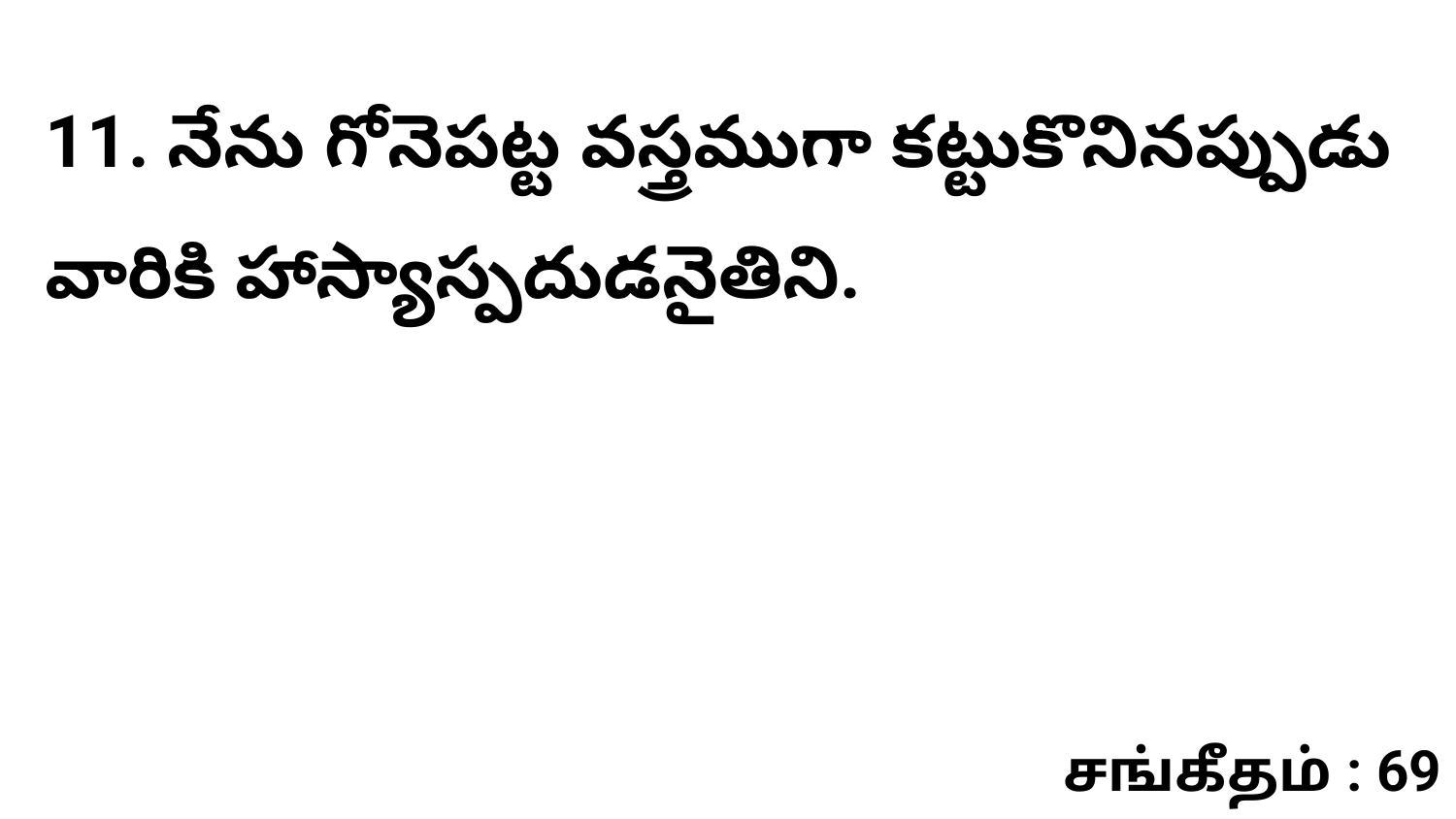

11. నేను గోనెపట్ట వస్త్రముగా కట్టుకొనినప్పుడు వారికి హాస్యాస్పదుడనైతిని.
சங்கீதம் : 69